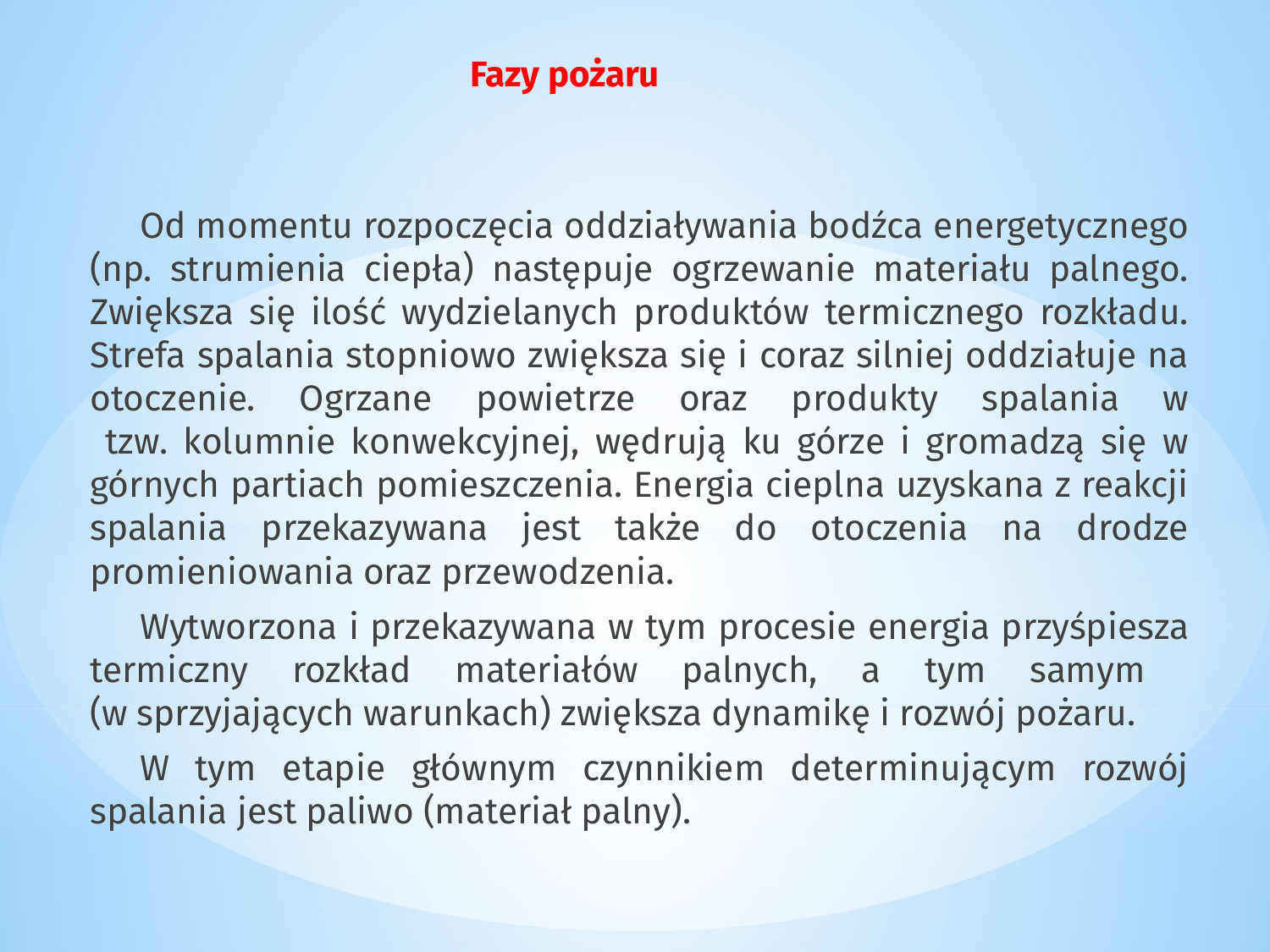

# Fazy pożaru
Od momentu rozpoczęcia oddziaływania bodźca energetycznego (np. strumienia ciepła) następuje ogrzewanie materiału palnego. Zwiększa się ilość wydzielanych produktów termicznego rozkładu. Strefa spalania stopniowo zwiększa się i coraz silniej oddziałuje na otoczenie. Ogrzane powietrze oraz produkty spalania w
 tzw. kolumnie konwekcyjnej, wędrują ku górze i gromadzą się w górnych partiach pomieszczenia. Energia cieplna uzyskana z reakcji spalania przekazywana jest także do otoczenia na drodze promieniowania oraz przewodzenia.
Wytworzona i przekazywana w tym procesie energia przyśpiesza termiczny rozkład materiałów palnych, a tym samym
(w sprzyjających warunkach) zwiększa dynamikę i rozwój pożaru.
W tym etapie głównym czynnikiem determinującym rozwój spalania jest paliwo (materiał palny).